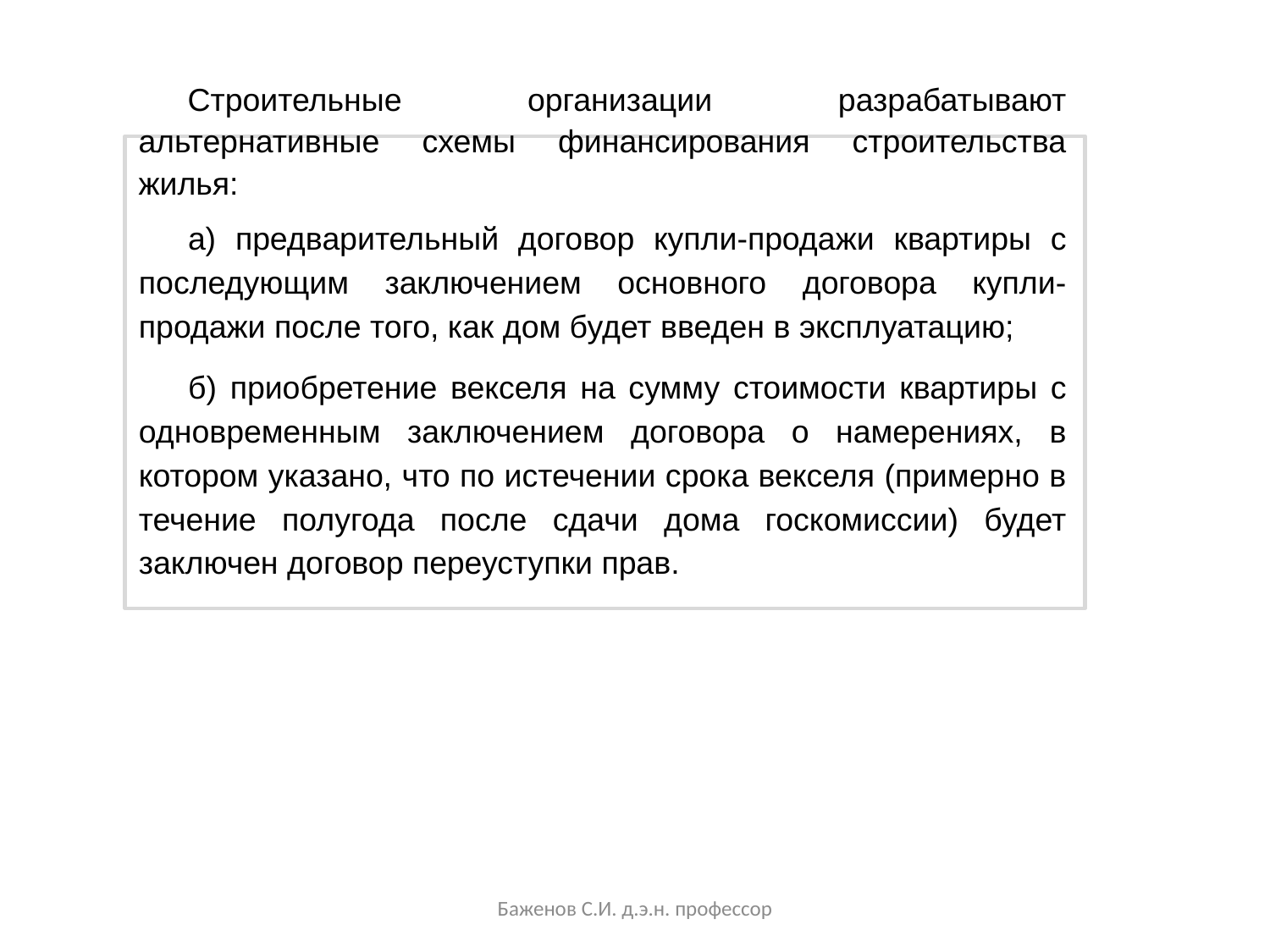

Строительные организации разрабатывают альтернативные схемы финансирования строительства жилья:
а) предварительный договор купли-продажи квартиры с последующим заключением основного договора купли-продажи после того, как дом будет введен в эксплуатацию;
б) приобретение векселя на сумму стоимости квартиры с одновременным заключением договора о намерениях, в котором указано, что по истечении срока векселя (примерно в течение полугода после сдачи дома госкомиссии) будет заключен договор переуступки прав.

Баженов С.И. д.э.н. профессор